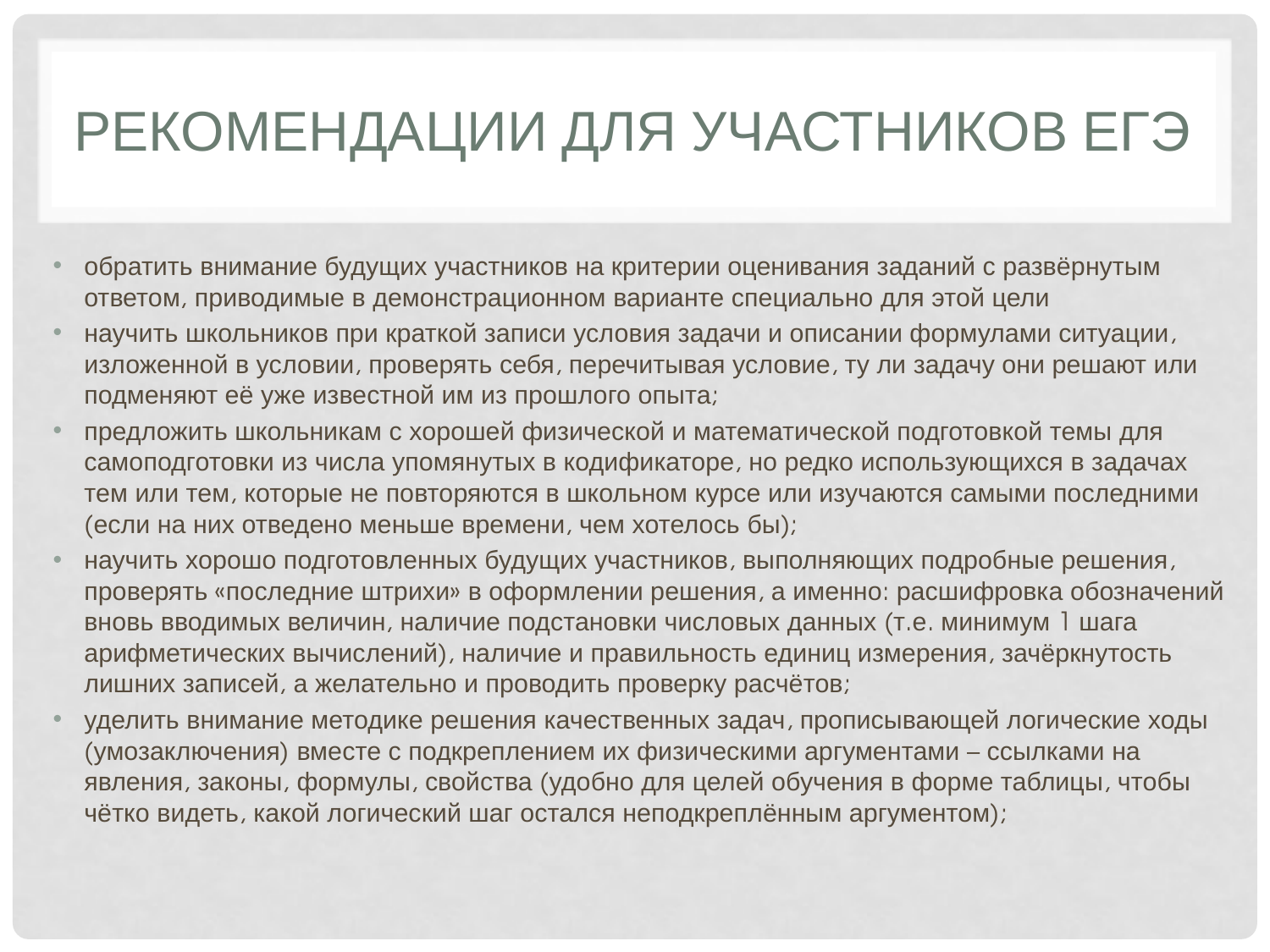

# Рекомендации для участников ЕГЭ
обратить внимание будущих участников на критерии оценивания заданий с развёрнутым ответом, приводимые в демонстрационном варианте специально для этой цели
научить школьников при краткой записи условия задачи и описании формулами ситуации, изложенной в условии, проверять себя, перечитывая условие, ту ли задачу они решают или подменяют её уже известной им из прошлого опыта;
предложить школьникам с хорошей физической и математической подготовкой темы для самоподготовки из числа упомянутых в кодификаторе, но редко использующихся в задачах тем или тем, которые не повторяются в школьном курсе или изучаются самыми последними (если на них отведено меньше времени, чем хотелось бы);
научить хорошо подготовленных будущих участников, выполняющих подробные решения, проверять «последние штрихи» в оформлении решения, а именно: расшифровка обозначений вновь вводимых величин, наличие подстановки числовых данных (т.е. минимум 1 шага арифметических вычислений), наличие и правильность единиц измерения, зачёркнутость лишних записей, а желательно и проводить проверку расчётов;
уделить внимание методике решения качественных задач, прописывающей логические ходы (умозаключения) вместе с подкреплением их физическими аргументами – ссылками на явления, законы, формулы, свойства (удобно для целей обучения в форме таблицы, чтобы чётко видеть, какой логический шаг остался неподкреплённым аргументом);